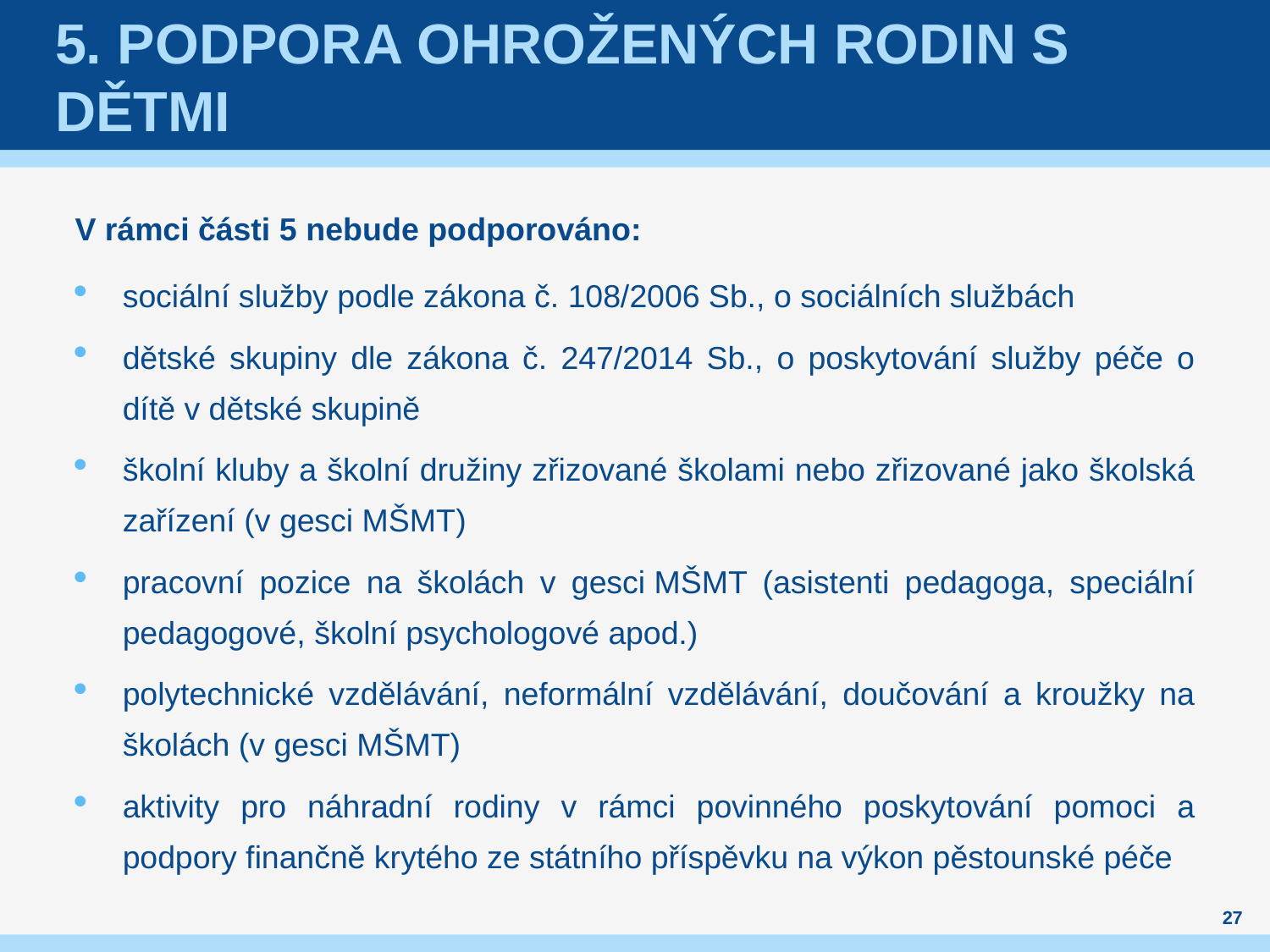

# 5. Podpora ohrožených rodin s dětmi

V rámci části 5 nebude podporováno:
sociální služby podle zákona č. 108/2006 Sb., o sociálních službách
dětské skupiny dle zákona č. 247/2014 Sb., o poskytování služby péče o dítě v dětské skupině
školní kluby a školní družiny zřizované školami nebo zřizované jako školská zařízení (v gesci MŠMT)
pracovní pozice na školách v gesci MŠMT (asistenti pedagoga, speciální pedagogové, školní psychologové apod.)
polytechnické vzdělávání, neformální vzdělávání, doučování a kroužky na školách (v gesci MŠMT)
aktivity pro náhradní rodiny v rámci povinného poskytování pomoci a podpory finančně krytého ze státního příspěvku na výkon pěstounské péče

27